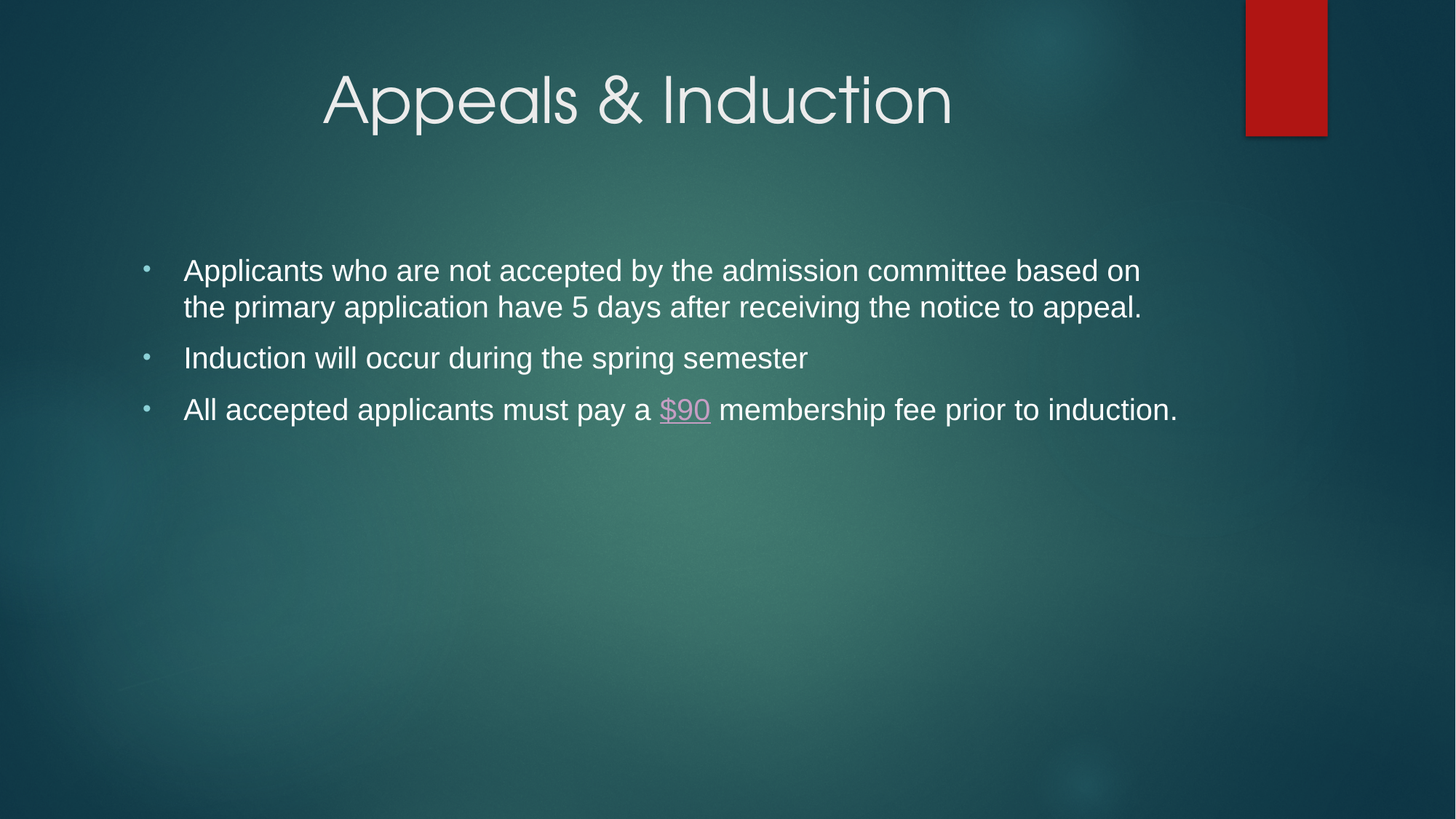

# Appeals & Induction
Applicants who are not accepted by the admission committee based on the primary application have 5 days after receiving the notice to appeal.
Induction will occur during the spring semester
All accepted applicants must pay a $90 membership fee prior to induction.